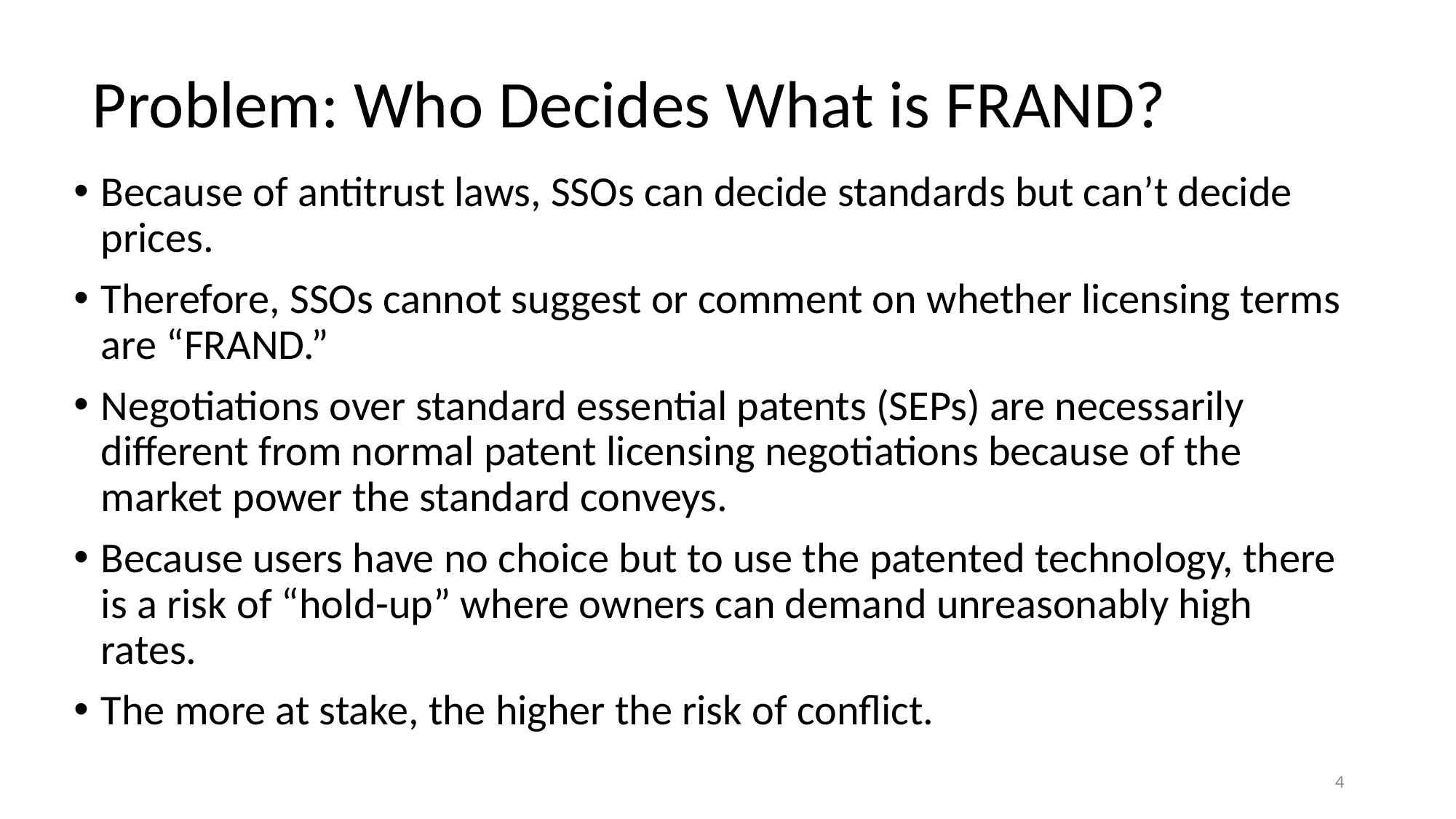

# Problem: Who Decides What is FRAND?
Because of antitrust laws, SSOs can decide standards but can’t decide prices.
Therefore, SSOs cannot suggest or comment on whether licensing terms are “FRAND.”
Negotiations over standard essential patents (SEPs) are necessarily different from normal patent licensing negotiations because of the market power the standard conveys.
Because users have no choice but to use the patented technology, there is a risk of “hold-up” where owners can demand unreasonably high rates.
The more at stake, the higher the risk of conflict.
4